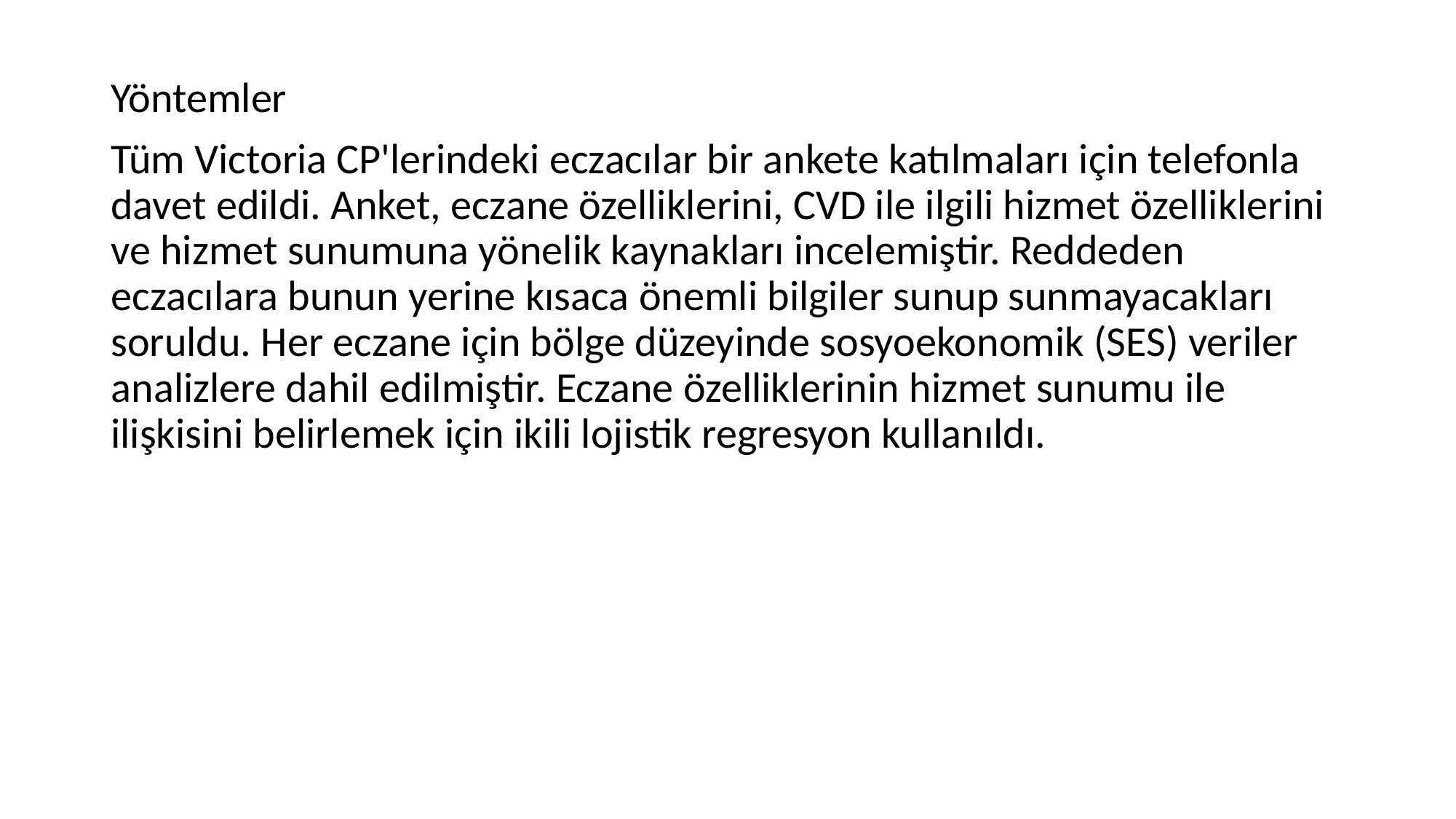

#
Yöntemler
Tüm Victoria CP'lerindeki eczacılar bir ankete katılmaları için telefonla davet edildi. Anket, eczane özelliklerini, CVD ile ilgili hizmet özelliklerini ve hizmet sunumuna yönelik kaynakları incelemiştir. Reddeden eczacılara bunun yerine kısaca önemli bilgiler sunup sunmayacakları soruldu. Her eczane için bölge düzeyinde sosyoekonomik (SES) veriler analizlere dahil edilmiştir. Eczane özelliklerinin hizmet sunumu ile ilişkisini belirlemek için ikili lojistik regresyon kullanıldı.